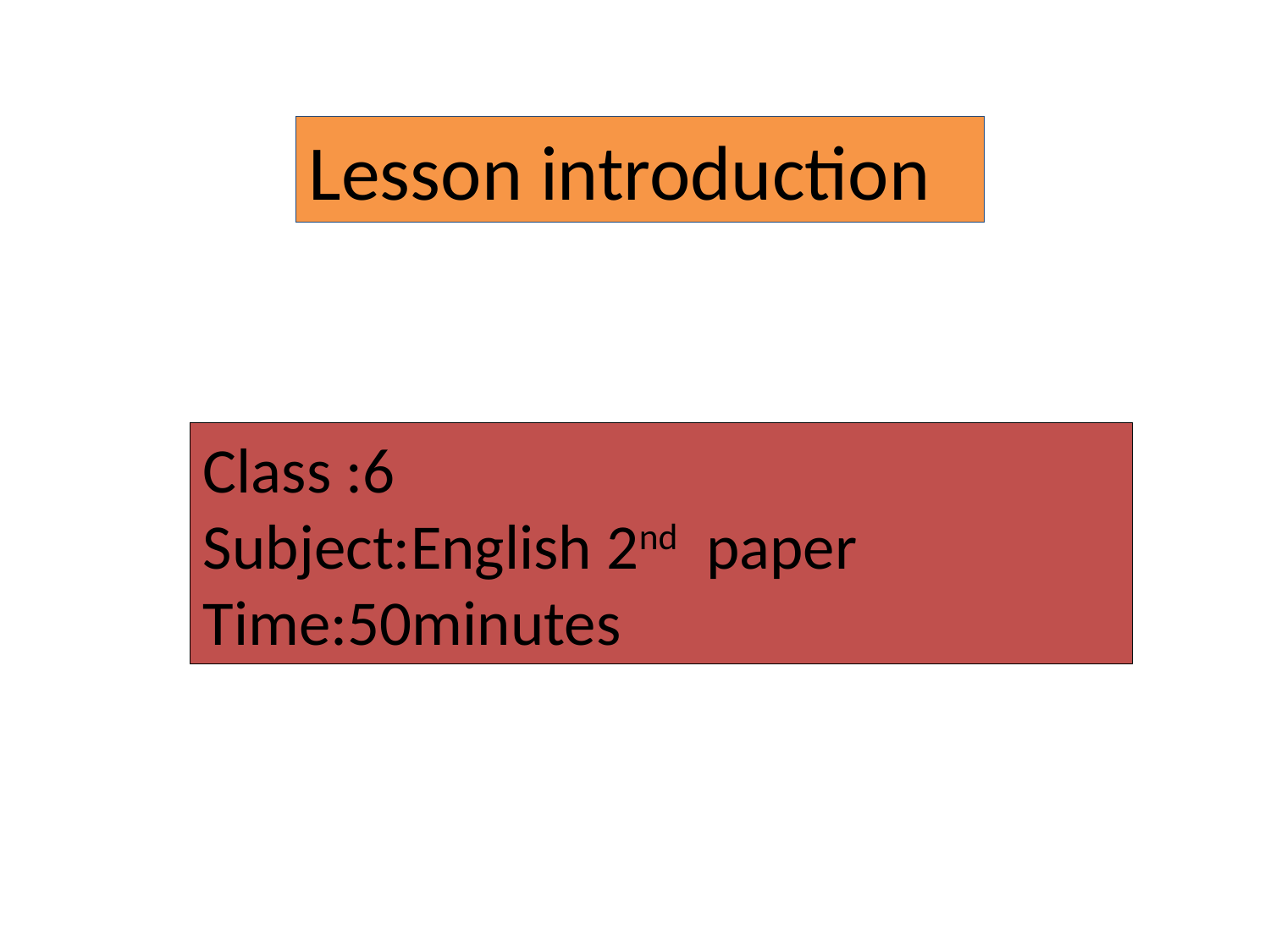

Lesson introduction
Class :6
Subject:English 2nd  paper
Time:50minutes